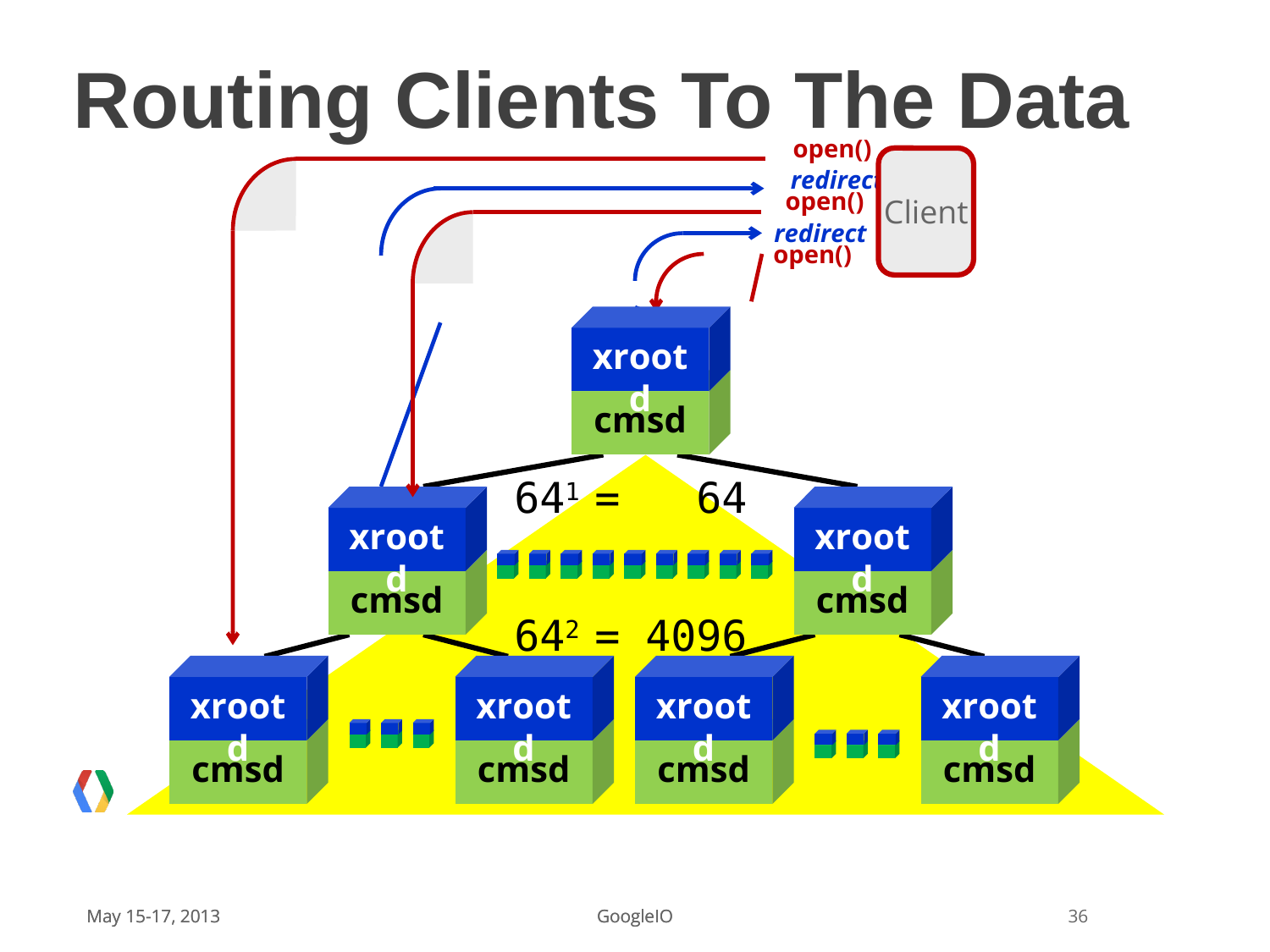

# Routing Clients To The Data
open()

Client
redirect

open()

redirect

open()

xrootd
cmsd

641 =   64
xrootd
cmsd
xrootd
cmsd

642 = 4096
xrootd
cmsd
xrootd
cmsd
xrootd
cmsd
xrootd
cmsd